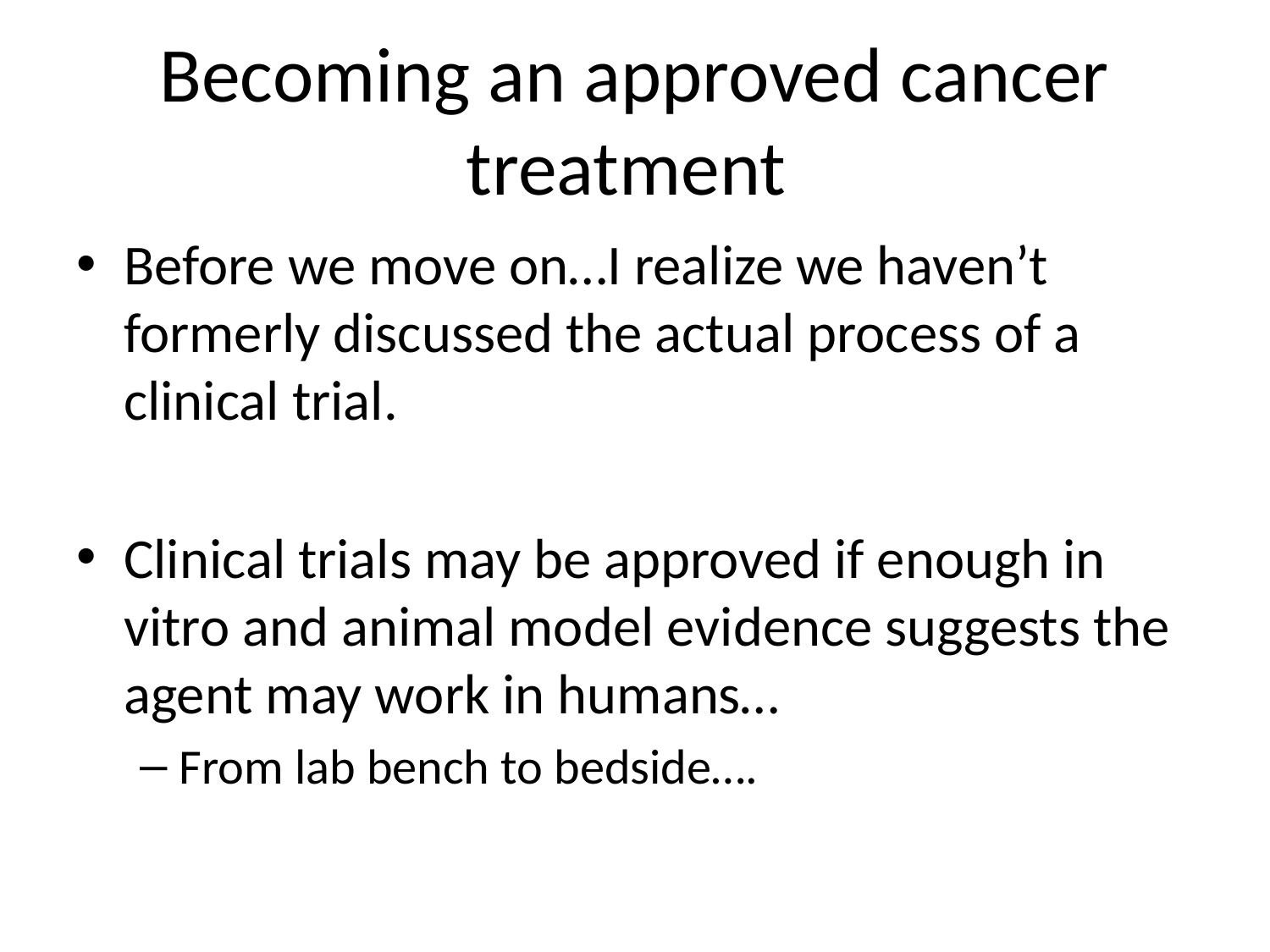

# Becoming an approved cancer treatment
Before we move on…I realize we haven’t formerly discussed the actual process of a clinical trial.

Clinical trials may be approved if enough in vitro and animal model evidence suggests the agent may work in humans…
From lab bench to bedside….